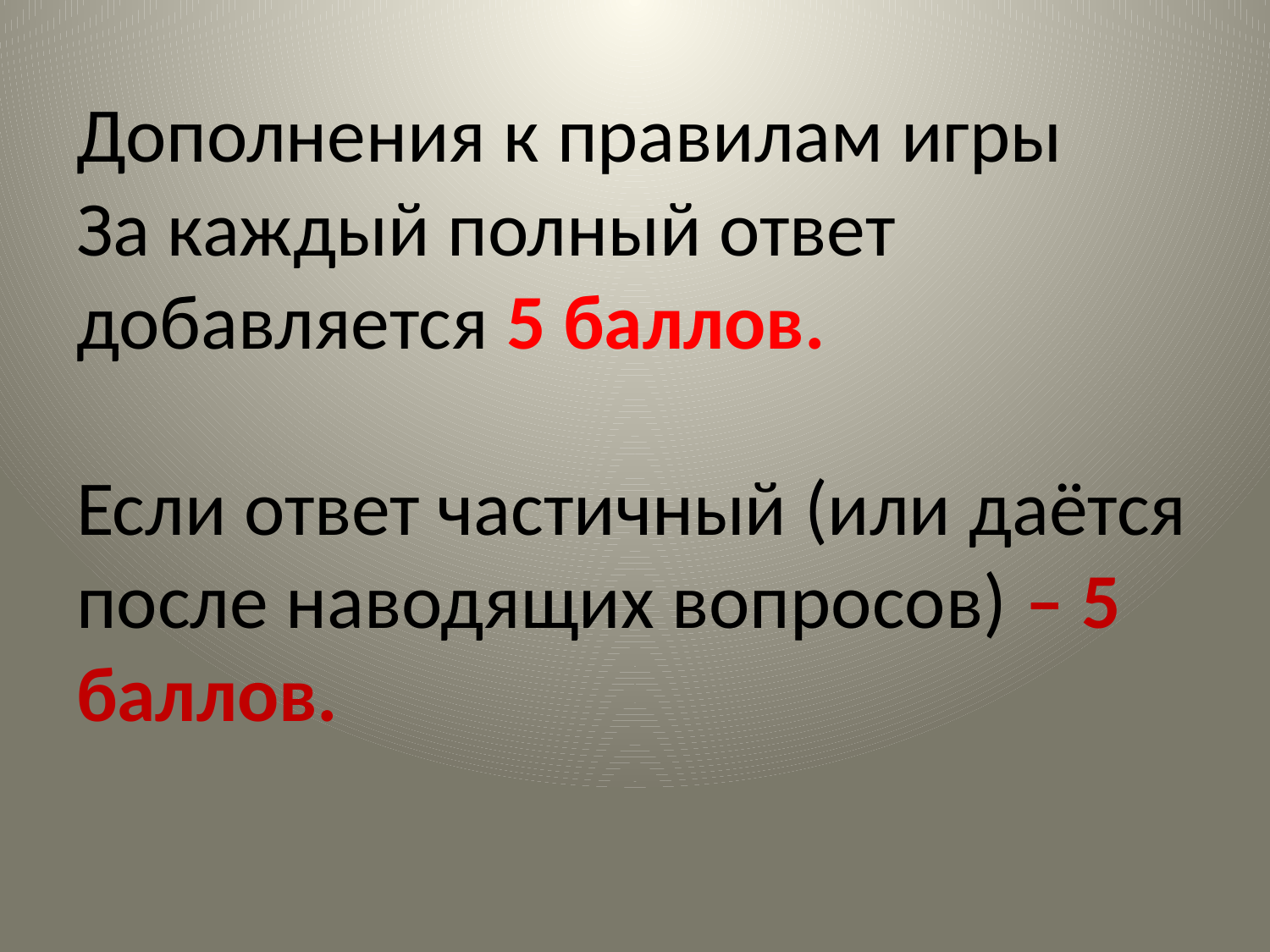

# Дополнения к правилам игры За каждый полный ответ добавляется 5 баллов. Если ответ частичный (или даётся после наводящих вопросов) – 5 баллов.